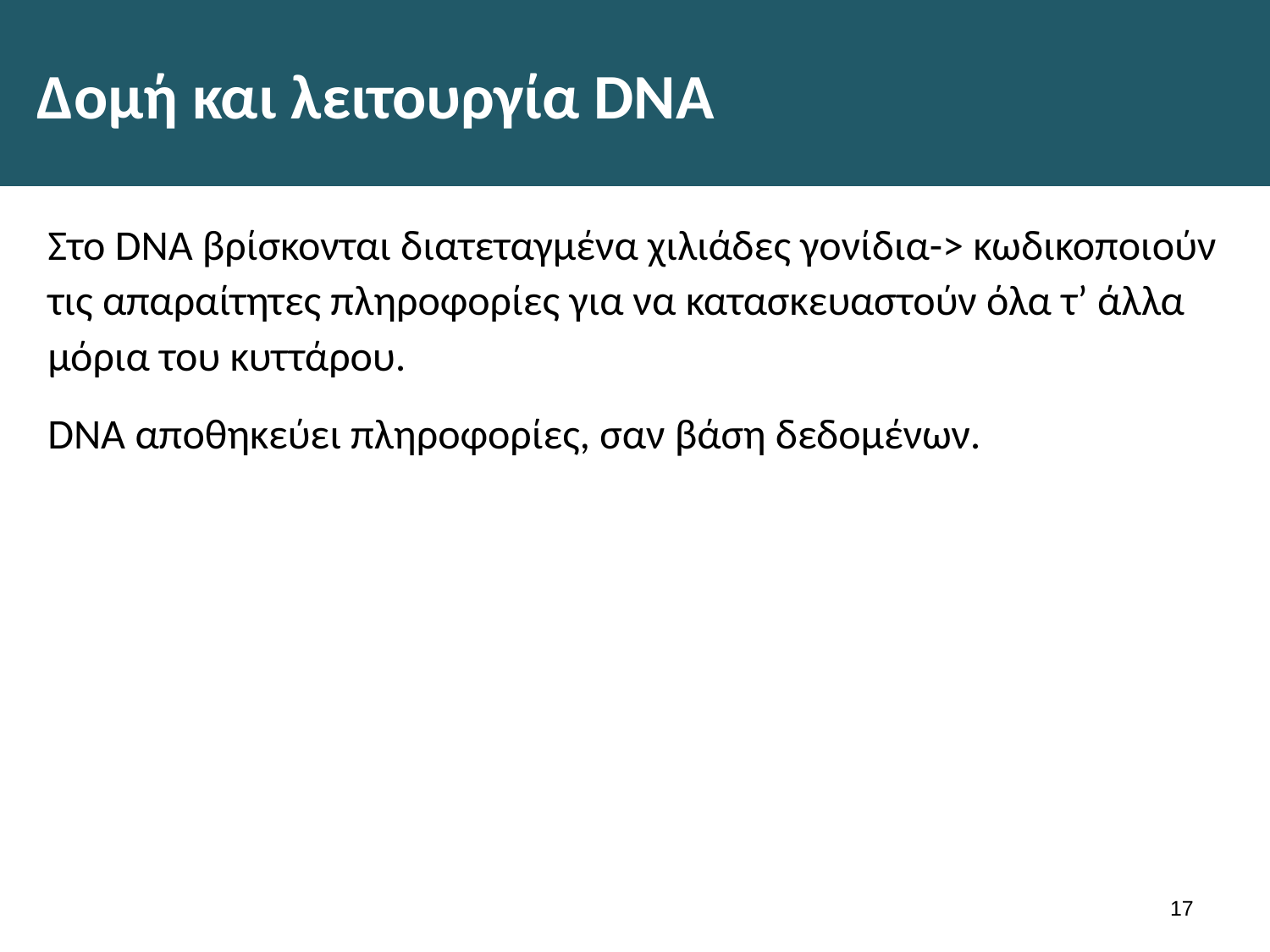

# Δομή και λειτουργία DNA
Στο DNA βρίσκονται διατεταγμένα χιλιάδες γονίδια-> κωδικοποιούν τις απαραίτητες πληροφορίες για να κατασκευαστούν όλα τ’ άλλα μόρια του κυττάρου.
DNA αποθηκεύει πληροφορίες, σαν βάση δεδομένων.
17